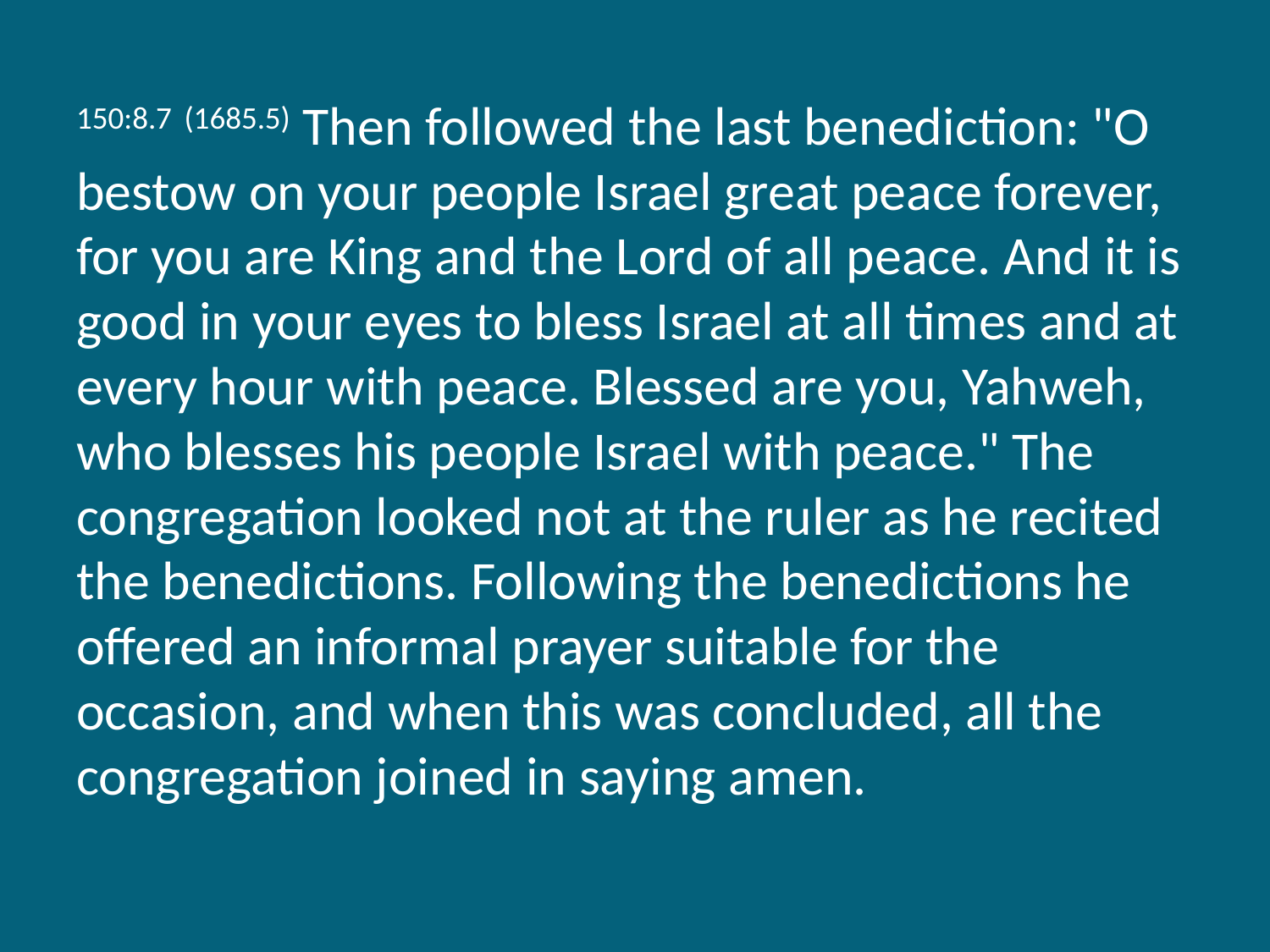

150:8.7 (1685.5) Then followed the last benediction: "O bestow on your people Israel great peace forever, for you are King and the Lord of all peace. And it is good in your eyes to bless Israel at all times and at every hour with peace. Blessed are you, Yahweh, who blesses his people Israel with peace." The congregation looked not at the ruler as he recited the benedictions. Following the benedictions he offered an informal prayer suitable for the occasion, and when this was concluded, all the congregation joined in saying amen.